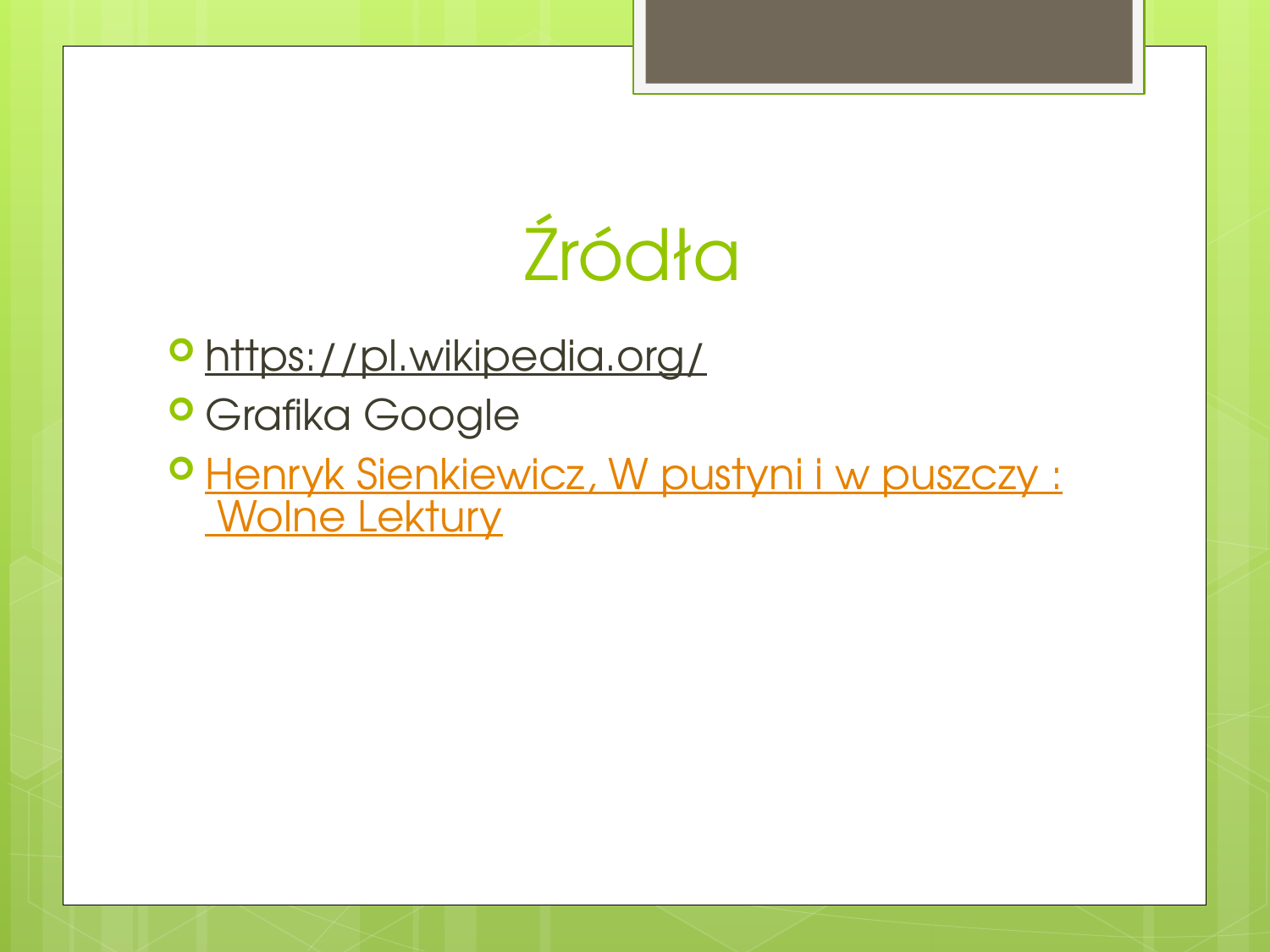

# Źródła
https://pl.wikipedia.org/
Grafika Google
Henryk Sienkiewicz, W pustyni i w puszczy : Wolne Lektury